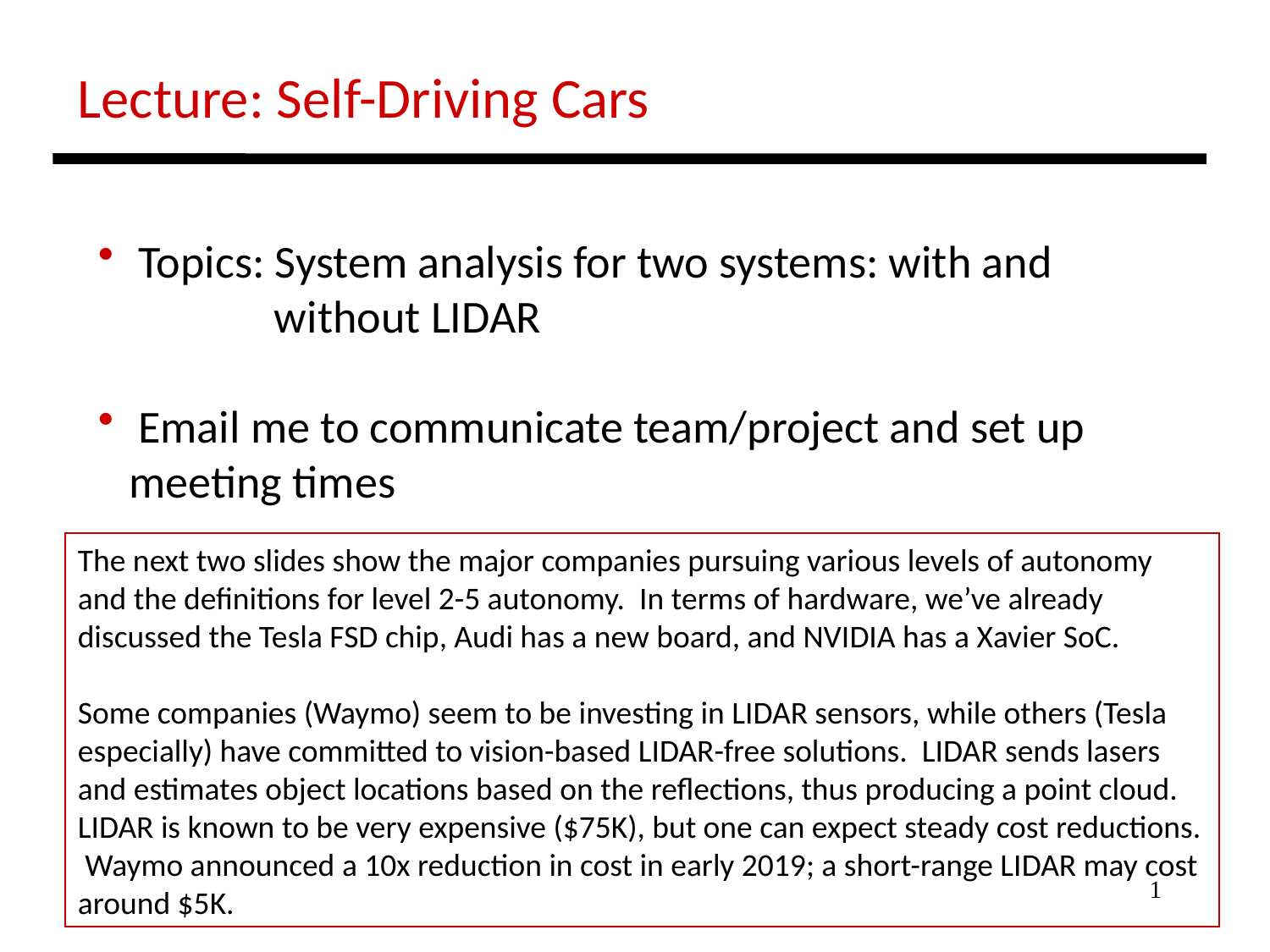

Lecture: Self-Driving Cars

 Topics: System analysis for two systems: with and
                 without LIDAR

 Email me to communicate team/project and set up
   meeting times

The next two slides show the major companies pursuing various levels of autonomy and the definitions for level 2-5 autonomy.  In terms of hardware, we’ve already discussed the Tesla FSD chip, Audi has a new board, and NVIDIA has a Xavier SoC.

Some companies (Waymo) seem to be investing in LIDAR sensors, while others (Tesla especially) have committed to vision-based LIDAR-free solutions.  LIDAR sends lasers and estimates object locations based on the reflections, thus producing a point cloud.  LIDAR is known to be very expensive ($75K), but one can expect steady cost reductions.  Waymo announced a 10x reduction in cost in early 2019; a short-range LIDAR may cost around $5K.
1